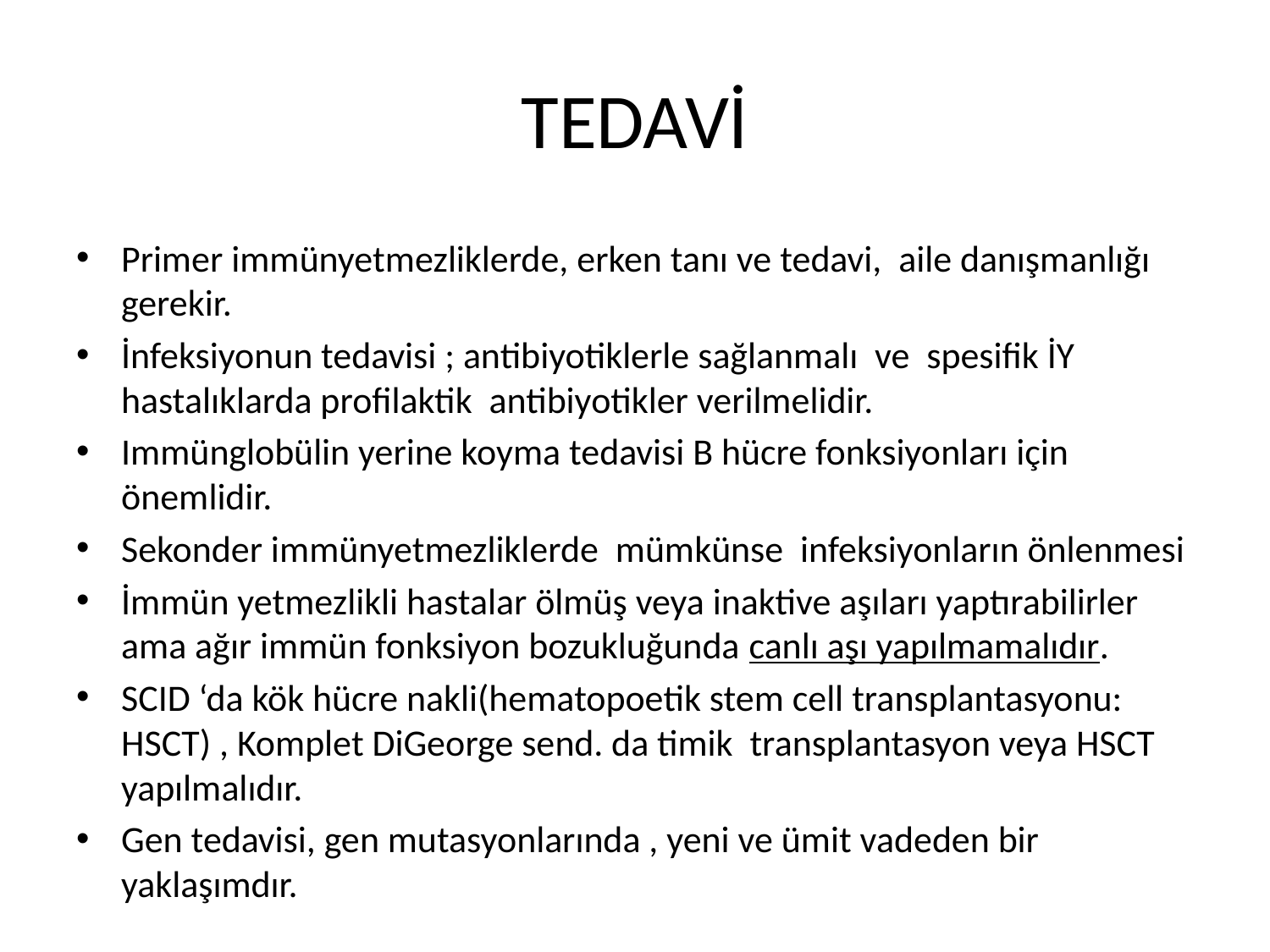

# TEDAVİ

Primer immünyetmezliklerde, erken tanı ve tedavi,  aile danışmanlığı gerekir.
İnfeksiyonun tedavisi ; antibiyotiklerle sağlanmalı  ve  spesifik İY hastalıklarda profilaktik  antibiyotikler verilmelidir.
Immünglobülin yerine koyma tedavisi B hücre fonksiyonları için önemlidir.
Sekonder immünyetmezliklerde  mümkünse  infeksiyonların önlenmesi
İmmün yetmezlikli hastalar ölmüş veya inaktive aşıları yaptırabilirler ama ağır immün fonksiyon bozukluğunda canlı aşı yapılmamalıdır.
SCID ‘da kök hücre nakli(hematopoetik stem cell transplantasyonu: HSCT) , Komplet DiGeorge send. da timik  transplantasyon veya HSCT yapılmalıdır.
Gen tedavisi, gen mutasyonlarında , yeni ve ümit vadeden bir yaklaşımdır.